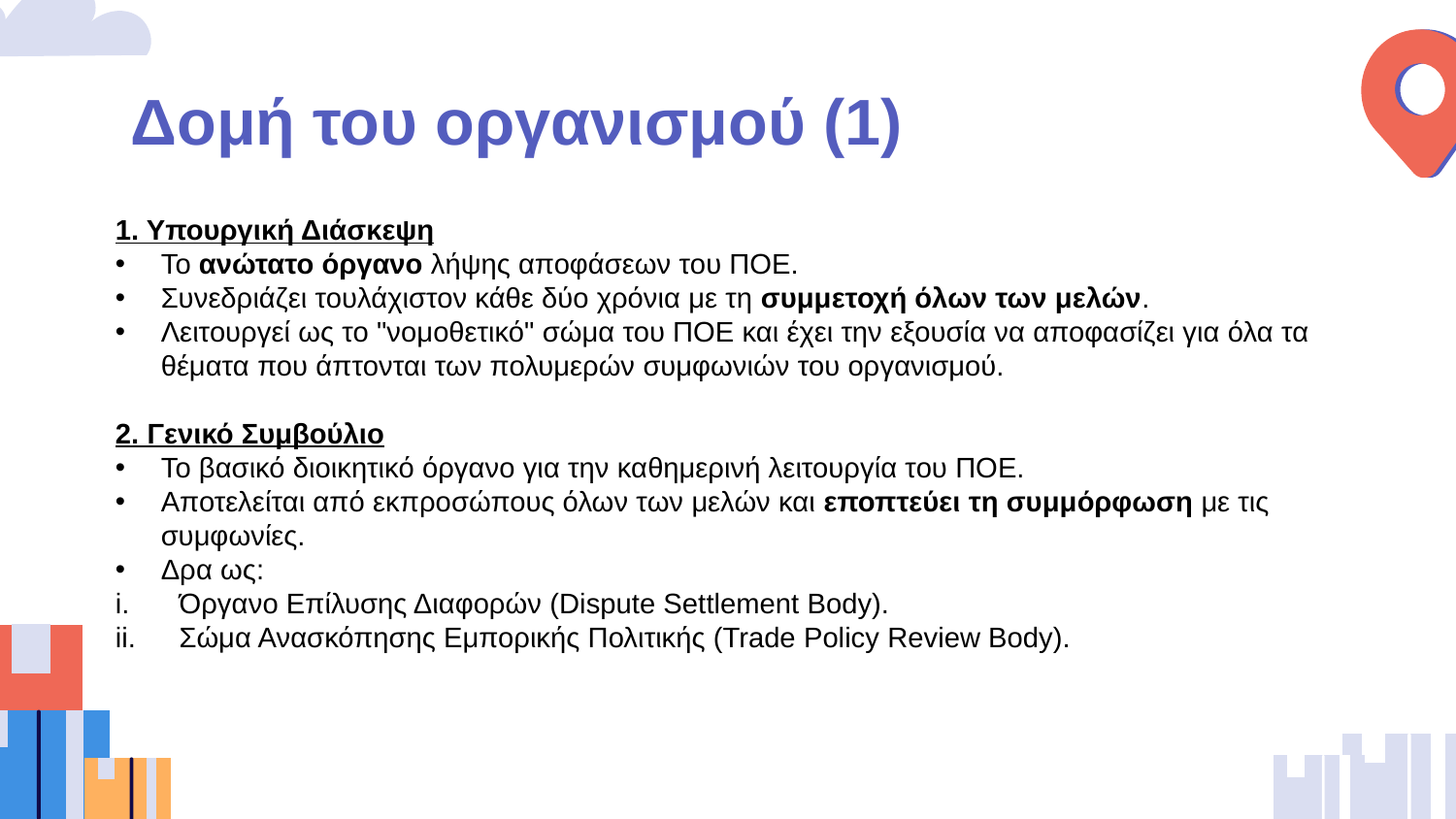

# Δομή του οργανισμού (1)
1. Υπουργική Διάσκεψη
Το ανώτατο όργανο λήψης αποφάσεων του ΠΟΕ.
Συνεδριάζει τουλάχιστον κάθε δύο χρόνια με τη συμμετοχή όλων των μελών.
Λειτουργεί ως το "νομοθετικό" σώμα του ΠΟΕ και έχει την εξουσία να αποφασίζει για όλα τα θέματα που άπτονται των πολυμερών συμφωνιών του οργανισμού.

2. Γενικό Συμβούλιο
Το βασικό διοικητικό όργανο για την καθημερινή λειτουργία του ΠΟΕ.
Αποτελείται από εκπροσώπους όλων των μελών και εποπτεύει τη συμμόρφωση με τις συμφωνίες.
Δρα ως:
Όργανο Επίλυσης Διαφορών (Dispute Settlement Body).
Σώμα Ανασκόπησης Εμπορικής Πολιτικής (Trade Policy Review Body).